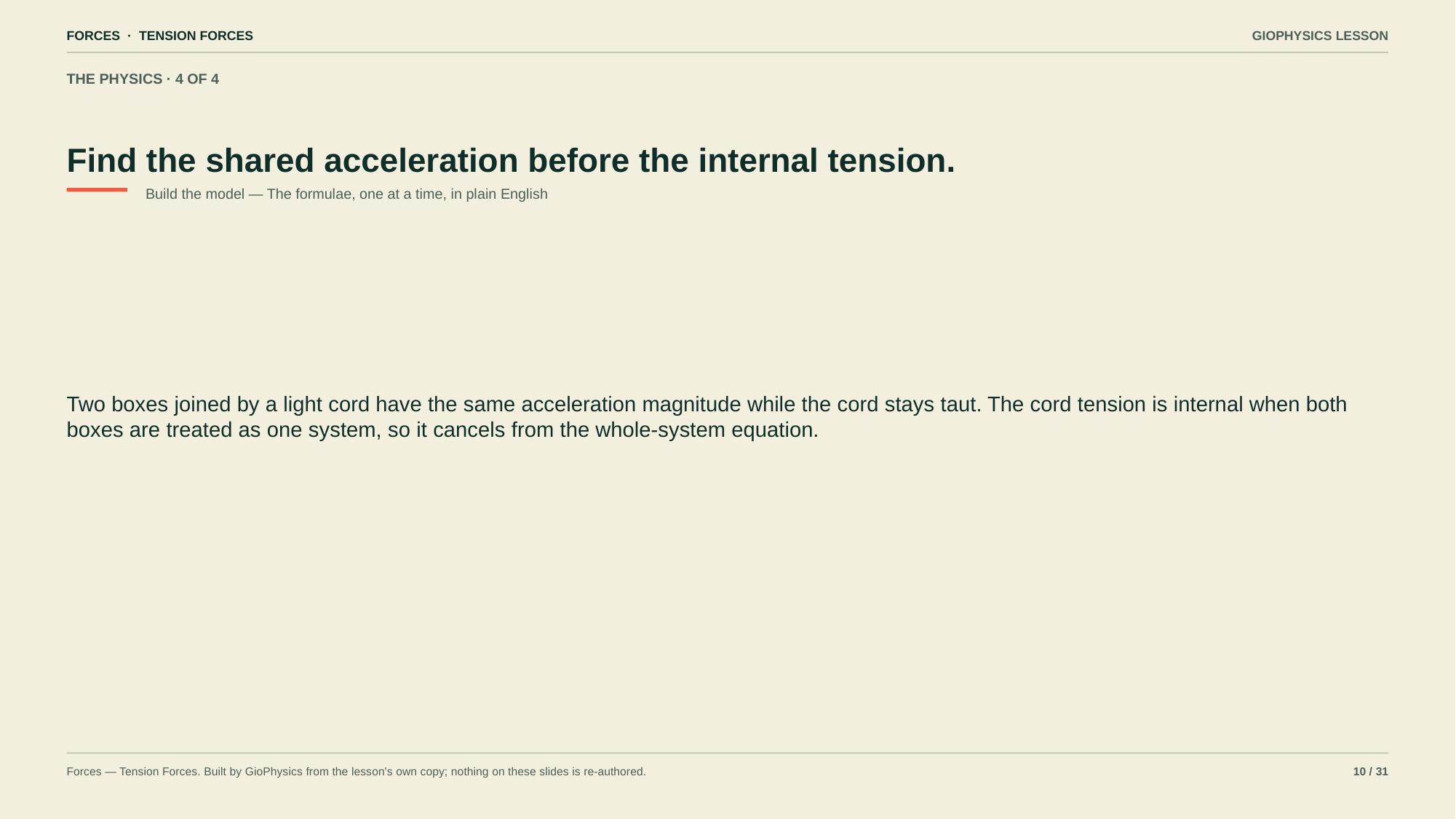

FORCES  ·  TENSION FORCES
GIOPHYSICS LESSON

THE PHYSICS · 4 OF 4
Find the shared acceleration before the internal tension.
Build the model — The formulae, one at a time, in plain English

Two boxes joined by a light cord have the same acceleration magnitude while the cord stays taut. The cord tension is internal when both boxes are treated as one system, so it cancels from the whole-system equation.

Forces — Tension Forces. Built by GioPhysics from the lesson's own copy; nothing on these slides is re-authored.
10 / 31